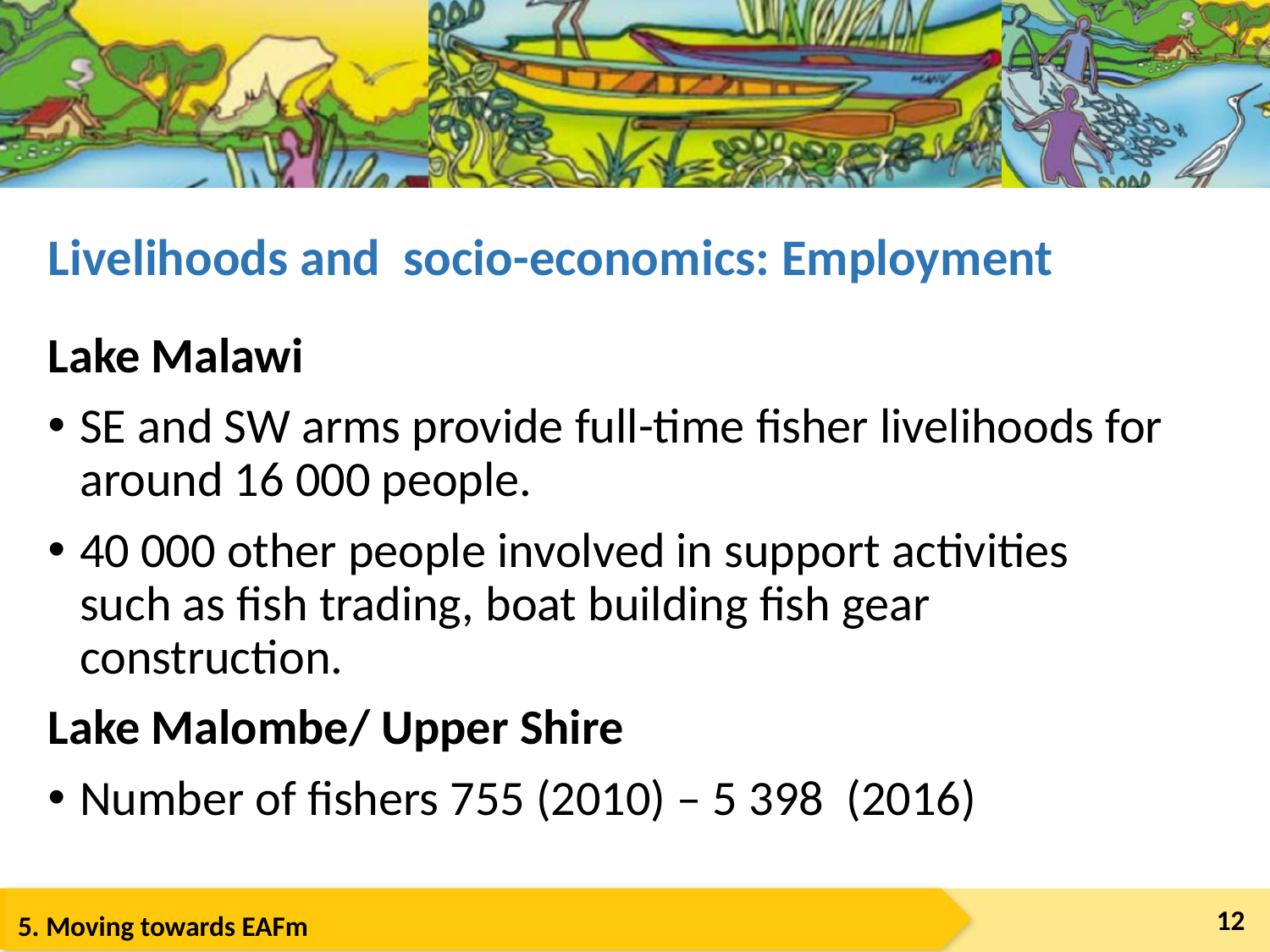

# Livelihoods and  socio-economics: Employment
Lake Malawi
SE and SW arms provide full-time fisher livelihoods for around 16 000 people.
40 000 other people involved in support activities such as fish trading, boat building fish gear construction.
Lake Malombe/ Upper Shire
Number of fishers 755 (2010) – 5 398  (2016)
12